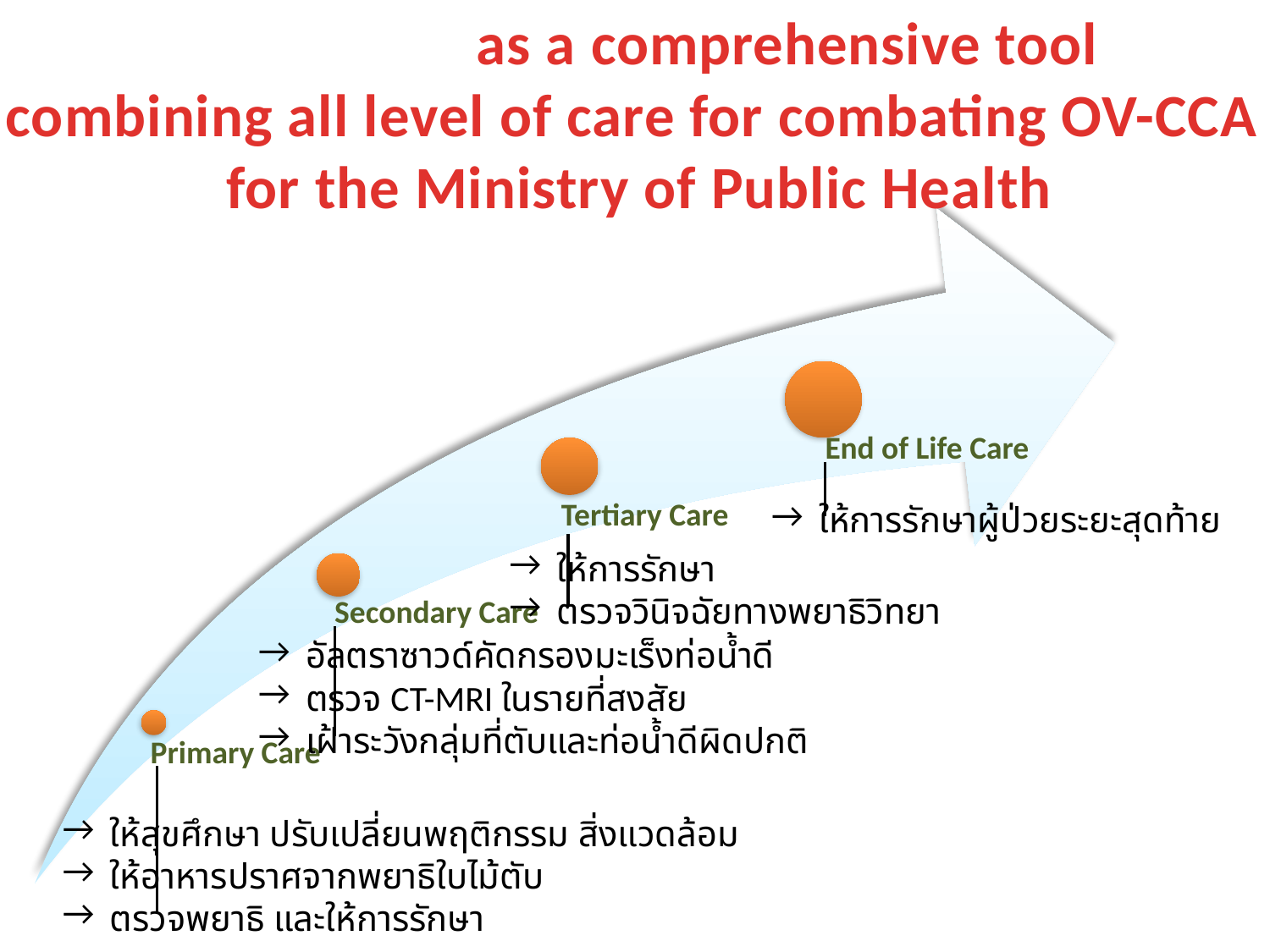

Isan Cohort as a comprehensive tool
combining all level of care for combating OV-CCA
for the Ministry of Public Health
Primary Care
Secondary Care
Tertiary Care
End of Life Care
ให้การรักษาผู้ป่วยระยะสุดท้าย
ให้การรักษา
ตรวจวินิจฉัยทางพยาธิวิทยา
อัลตราซาวด์คัดกรองมะเร็งท่อน้ำดี
ตรวจ CT-MRI ในรายที่สงสัย
เฝ้าระวังกลุ่มที่ตับและท่อน้ำดีผิดปกติ
ให้สุขศึกษา ปรับเปลี่ยนพฤติกรรม สิ่งแวดล้อม
ให้อาหารปราศจากพยาธิใบไม้ตับ
ตรวจพยาธิ และให้การรักษา